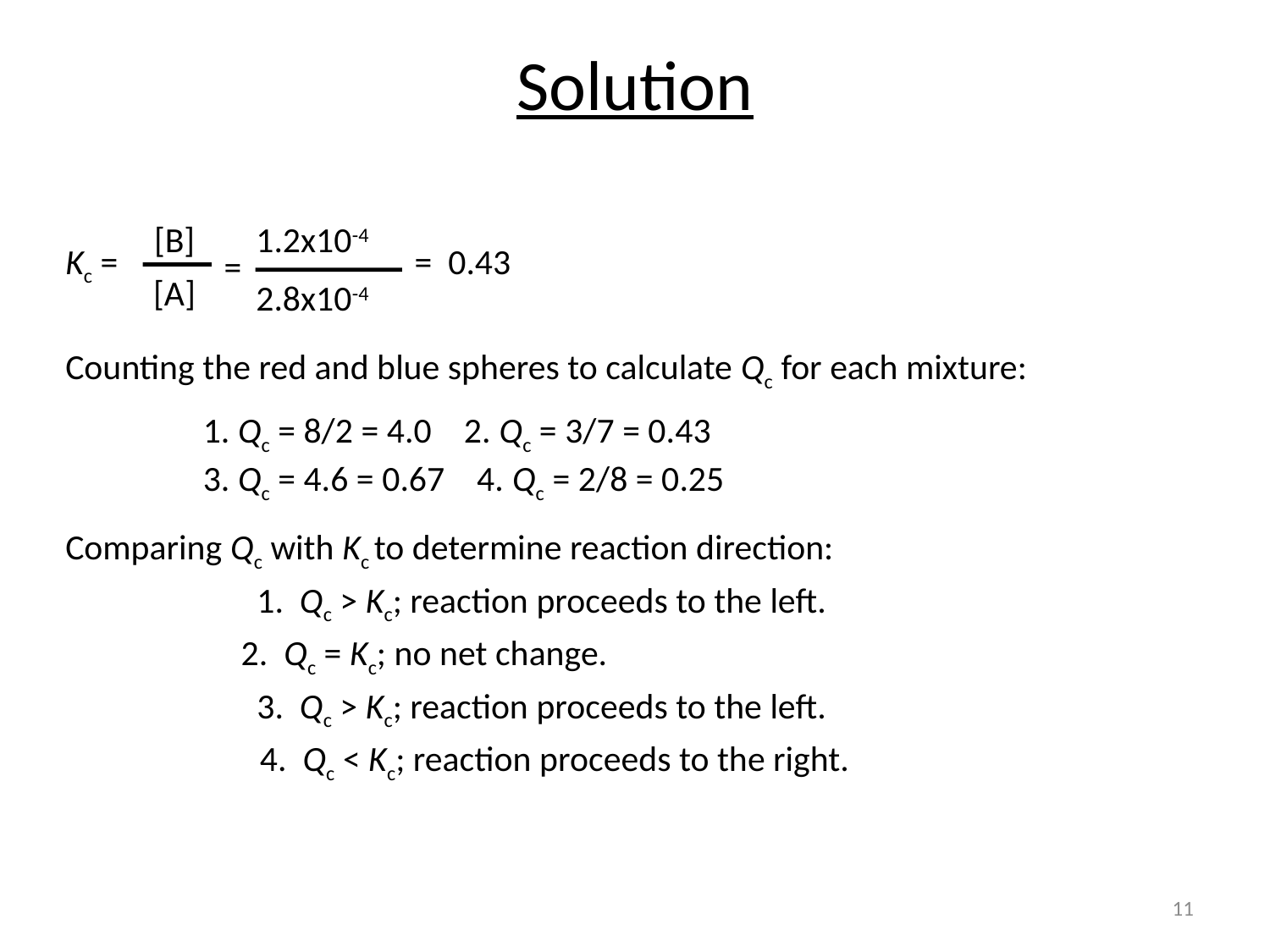

Solution
[B]
[A]

1.2x10-4
=
2.8x10-4

Kc =
=  0.43
Counting the red and blue spheres to calculate Qc for each mixture:
1. Qc = 8/2 = 4.0    2. Qc = 3/7 = 0.43
3. Qc = 4.6 = 0.67    4. Qc = 2/8 = 0.25
Comparing Qc with Kc to determine reaction direction:
1.  Qc > Kc; reaction proceeds to the left.
2.  Qc = Kc; no net change.
3.  Qc > Kc; reaction proceeds to the left.
4.  Qc < Kc; reaction proceeds to the right.
11